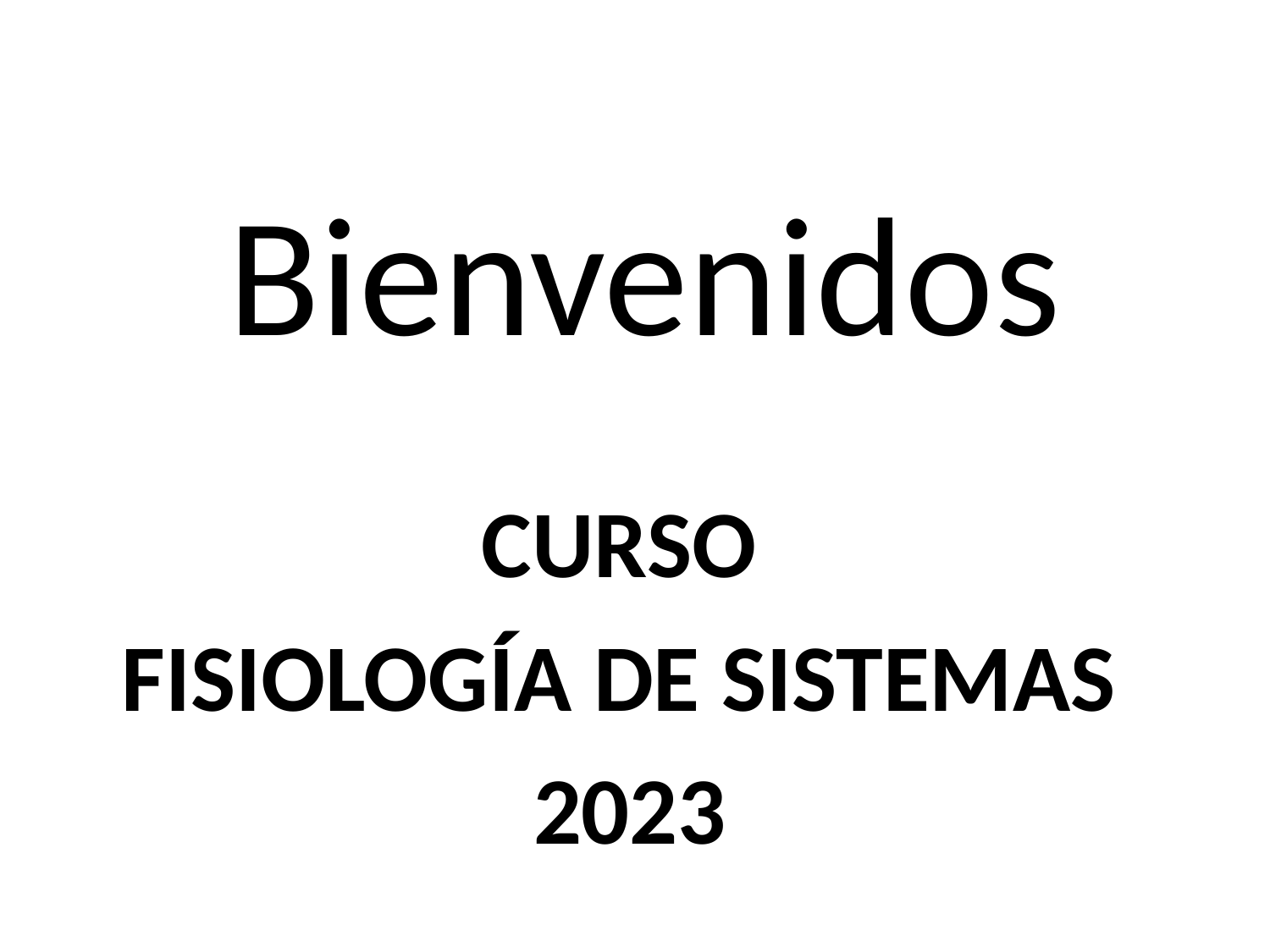

# Bienvenidos
CURSO
FISIOLOGÍA DE SISTEMAS
2023